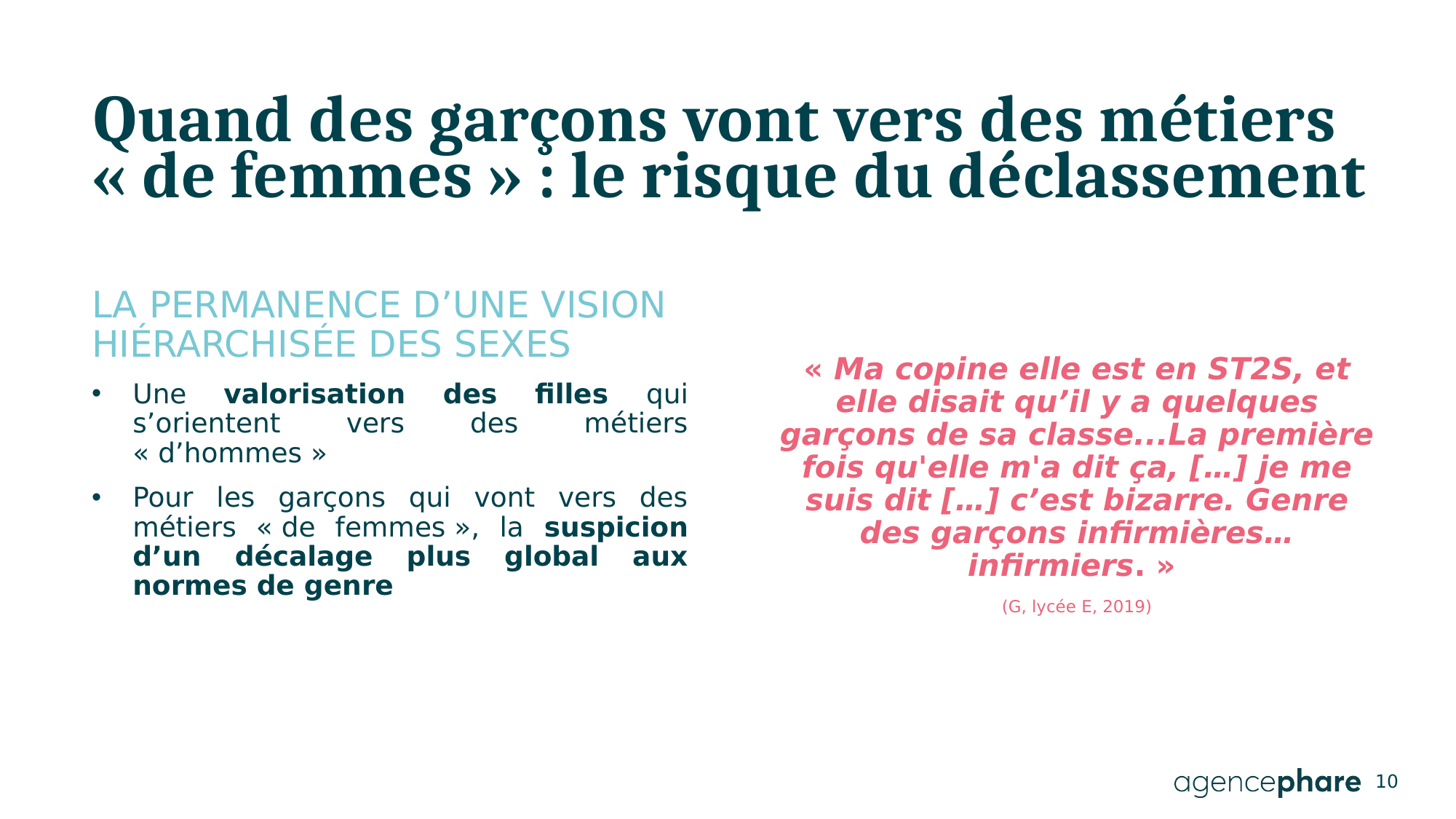

# Quand des garçons vont vers des métiers « de femmes » : le risque du déclassement
La permanence d’une vision hiérarchisée des sexes
Une valorisation des filles qui s’orientent vers des métiers « d’hommes »
Pour les garçons qui vont vers des métiers « de femmes », la suspicion d’un décalage plus global aux normes de genre
« Ma copine elle est en ST2S, et elle disait qu’il y a quelques garçons de sa classe...La première fois qu'elle m'a dit ça, […] je me suis dit […] c’est bizarre. Genre des garçons infirmières…infirmiers. »
(G, lycée E, 2019)

10